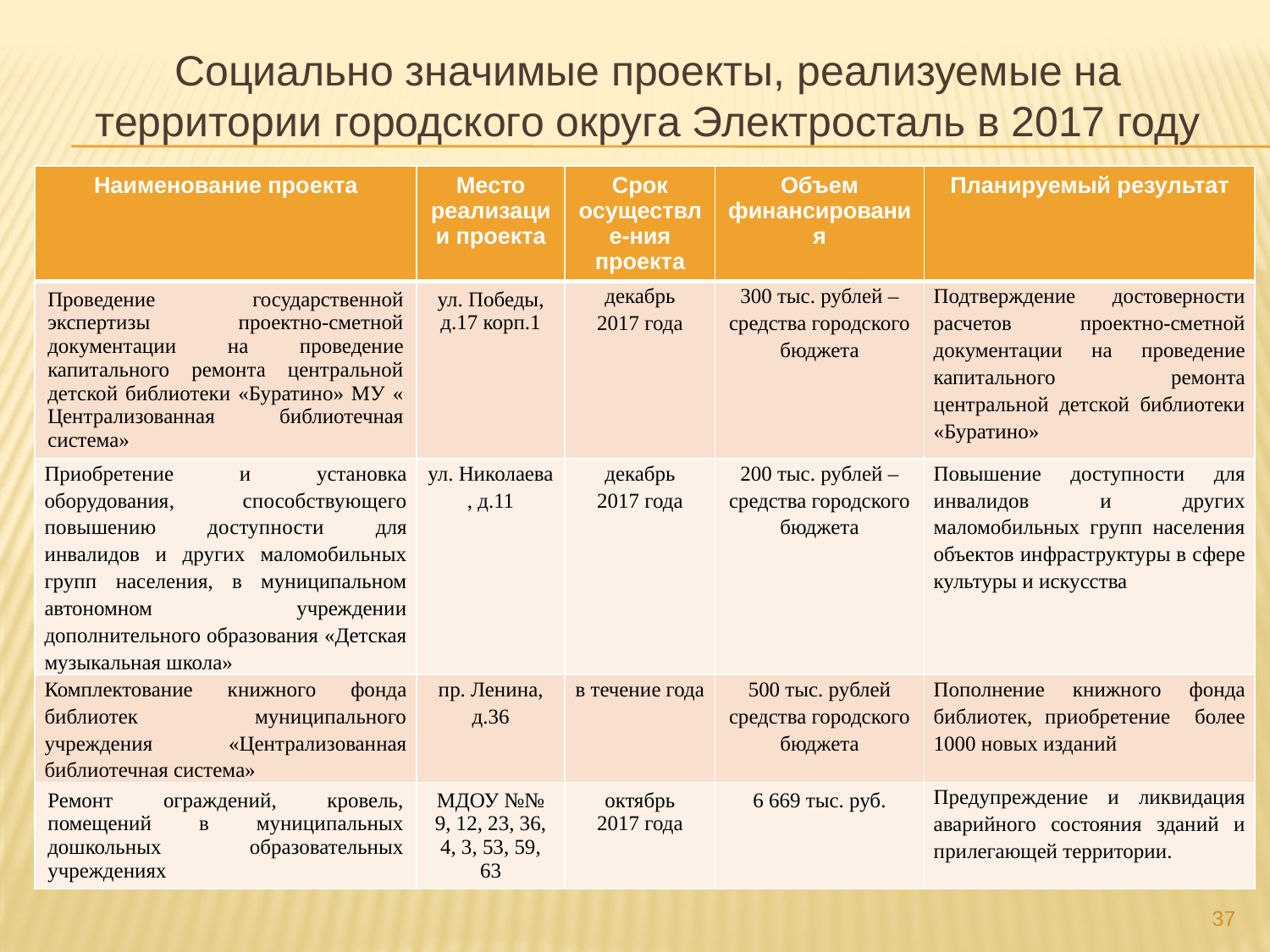

# Социально значимые проекты, реализуемые на территории городского округа Электросталь в 2017 году
| Наименование проекта | Место реализации проекта | Срок осуществле-ния проекта | Объем финансирования | Планируемый результат |
| --- | --- | --- | --- | --- |
| Проведение государственной экспертизы проектно-сметной документации на проведение капитального ремонта центральной детской библиотеки «Буратино» МУ « Централизованная библиотечная система» | ул. Победы, д.17 корп.1 | декабрь 2017 года | 300 тыс. рублей – средства городского бюджета | Подтверждение достоверности расчетов проектно-сметной документации на проведение капитального ремонта центральной детской библиотеки «Буратино» |
| Приобретение и установка оборудования, способствующего повышению доступности для инвалидов и других маломобильных групп населения, в муниципальном автономном учреждении дополнительного образования «Детская музыкальная школа» | ул. Николаева , д.11 | декабрь 2017 года | 200 тыс. рублей – средства городского бюджета | Повышение доступности для инвалидов и других маломобильных групп населения объектов инфраструктуры в сфере культуры и искусства |
| Комплектование книжного фонда библиотек муниципального учреждения «Централизованная библиотечная система» | пр. Ленина, д.36 | в течение года | 500 тыс. рублей средства городского бюджета | Пополнение книжного фонда библиотек, приобретение более 1000 новых изданий |
| Ремонт ограждений, кровель, помещений в муниципальных дошкольных образовательных учреждениях | МДОУ №№ 9, 12, 23, 36, 4, 3, 53, 59, 63 | октябрь 2017 года | 6 669 тыс. руб. | Предупреждение и ликвидация аварийного состояния зданий и прилегающей территории. |
37